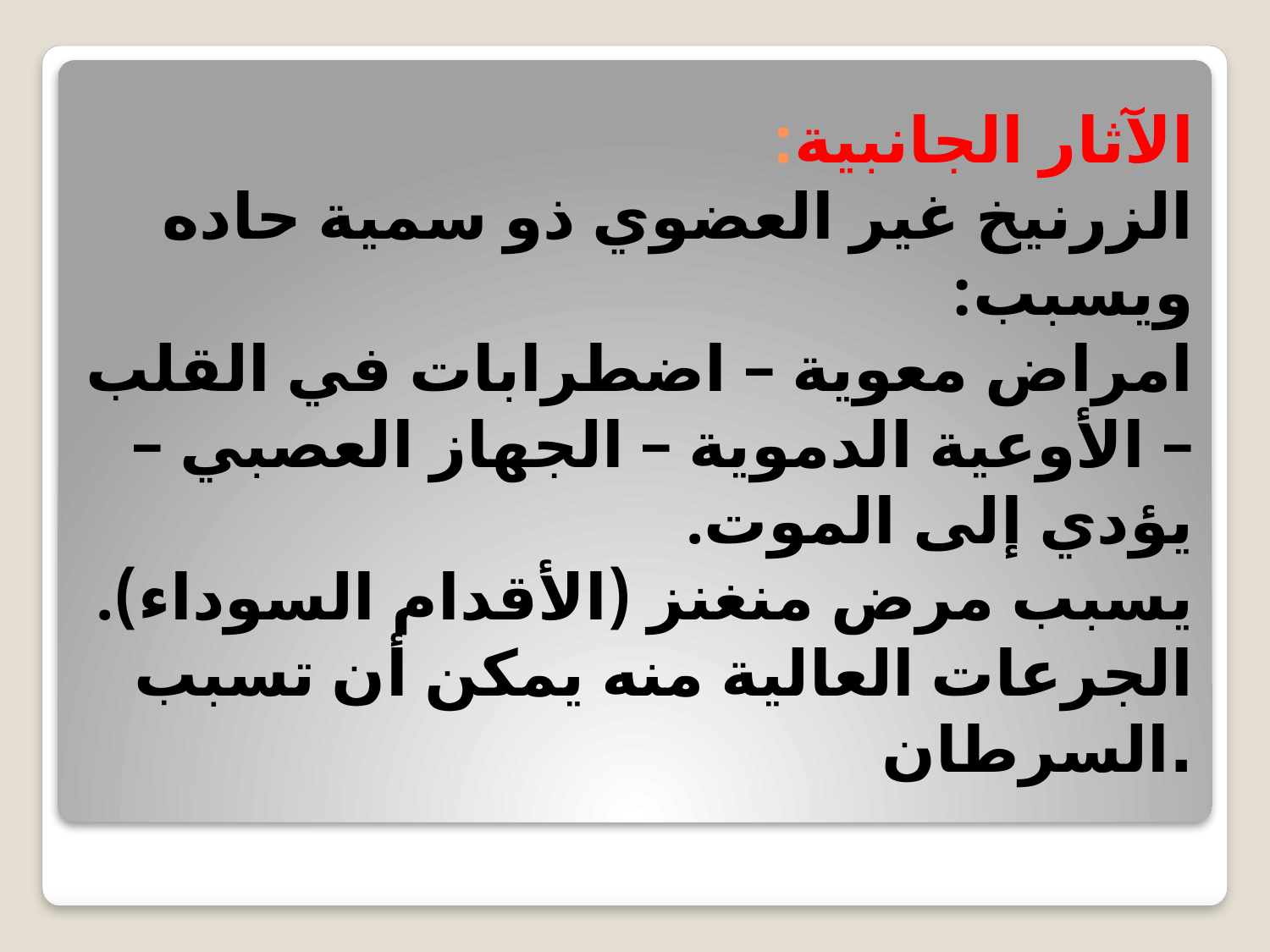

# الآثار الجانبية: الزرنيخ غير العضوي ذو سمية حاده ويسبب: امراض معوية – اضطرابات في القلب – الأوعية الدموية – الجهاز العصبي – يؤدي إلى الموت. يسبب مرض منغنز (الأقدام السوداء). الجرعات العالية منه يمكن أن تسبب السرطان.